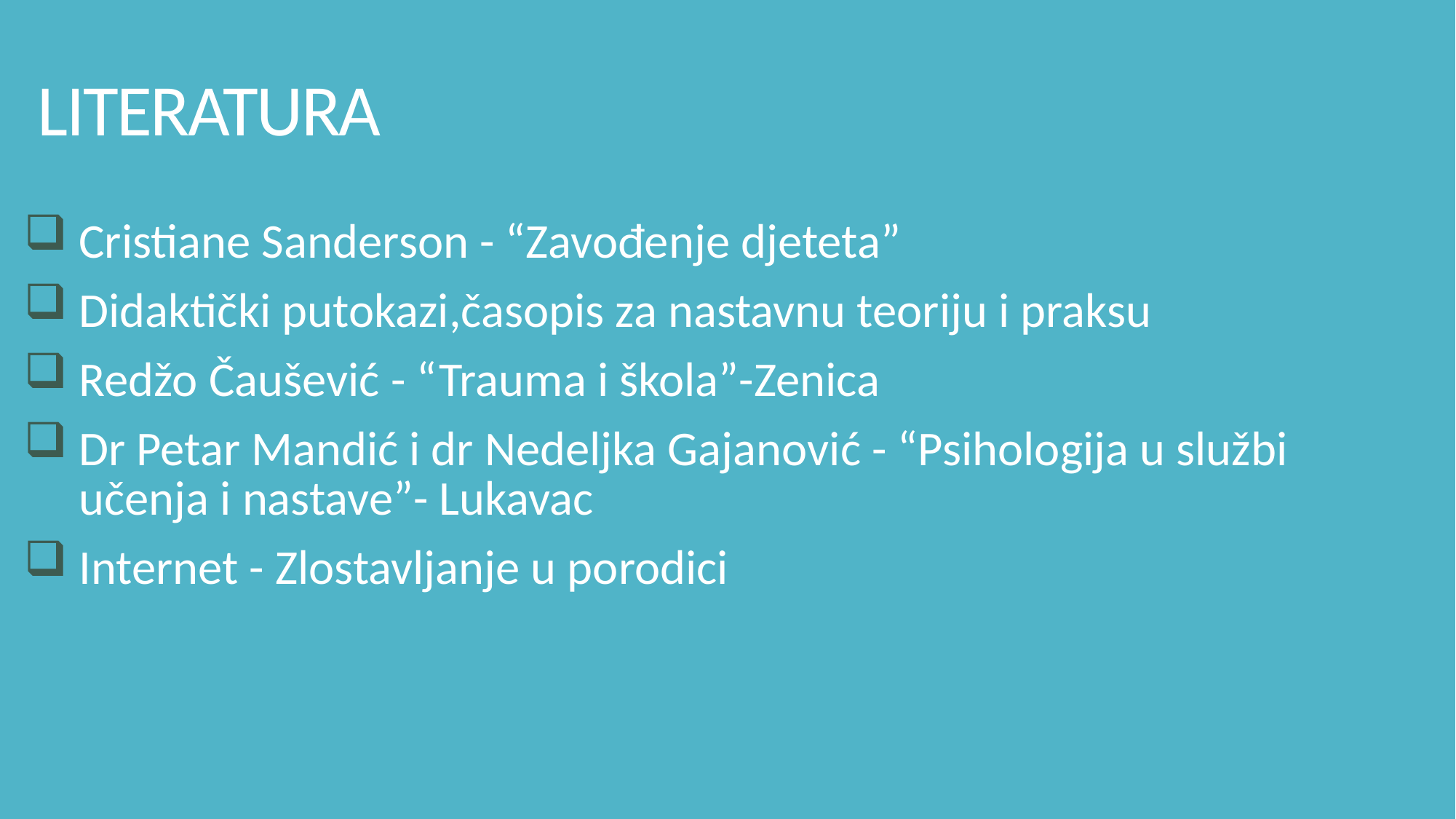

# LITERATURA
Cristiane Sanderson - “Zavođenje djeteta”
Didaktički putokazi,časopis za nastavnu teoriju i praksu
Redžo Čaušević - “Trauma i škola”-Zenica
Dr Petar Mandić i dr Nedeljka Gajanović - “Psihologija u službi učenja i nastave”- Lukavac
Internet - Zlostavljanje u porodici